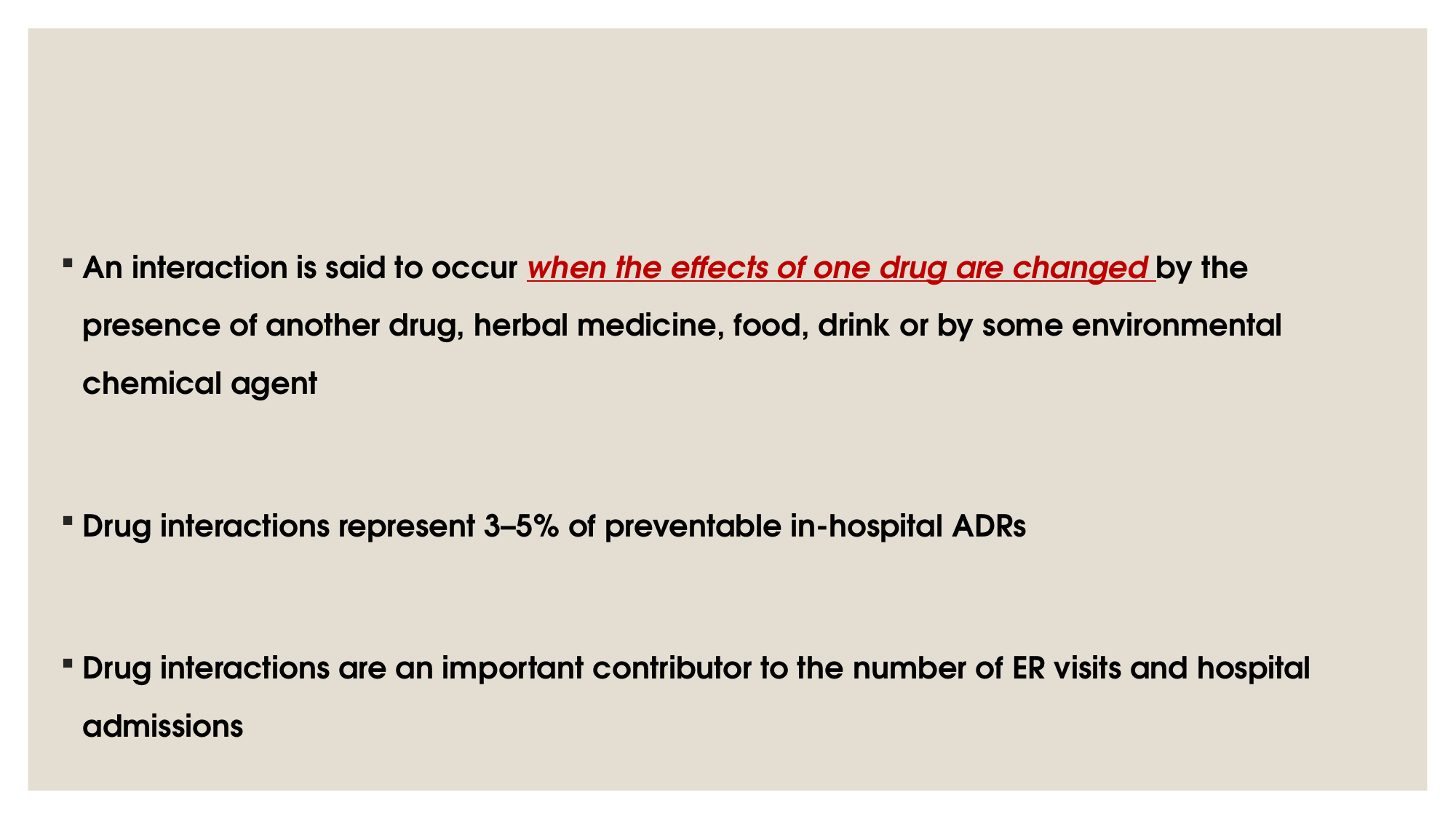

An interaction is said to occur when the effects of one drug are changed by the presence of another drug, herbal medicine, food, drink or by some environmental chemical agent

Drug interactions represent 3–5% of preventable in-hospital ADRs

Drug interactions are an important contributor to the number of ER visits and hospital admissions